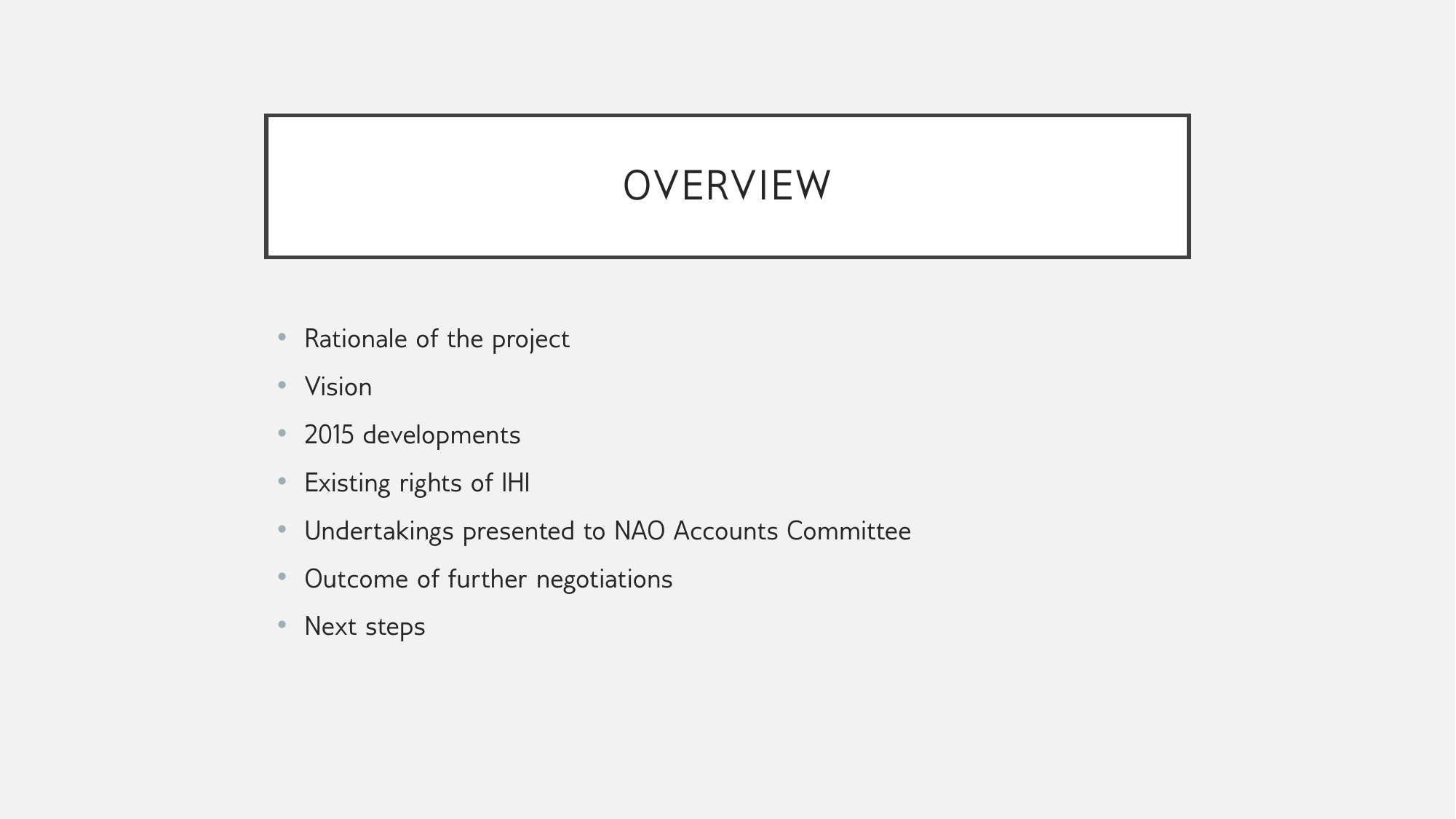

# overview
Rationale of the project
Vision
2015 developments
Existing rights of IHI
Undertakings presented to NAO Accounts Committee
Outcome of further negotiations
Next steps